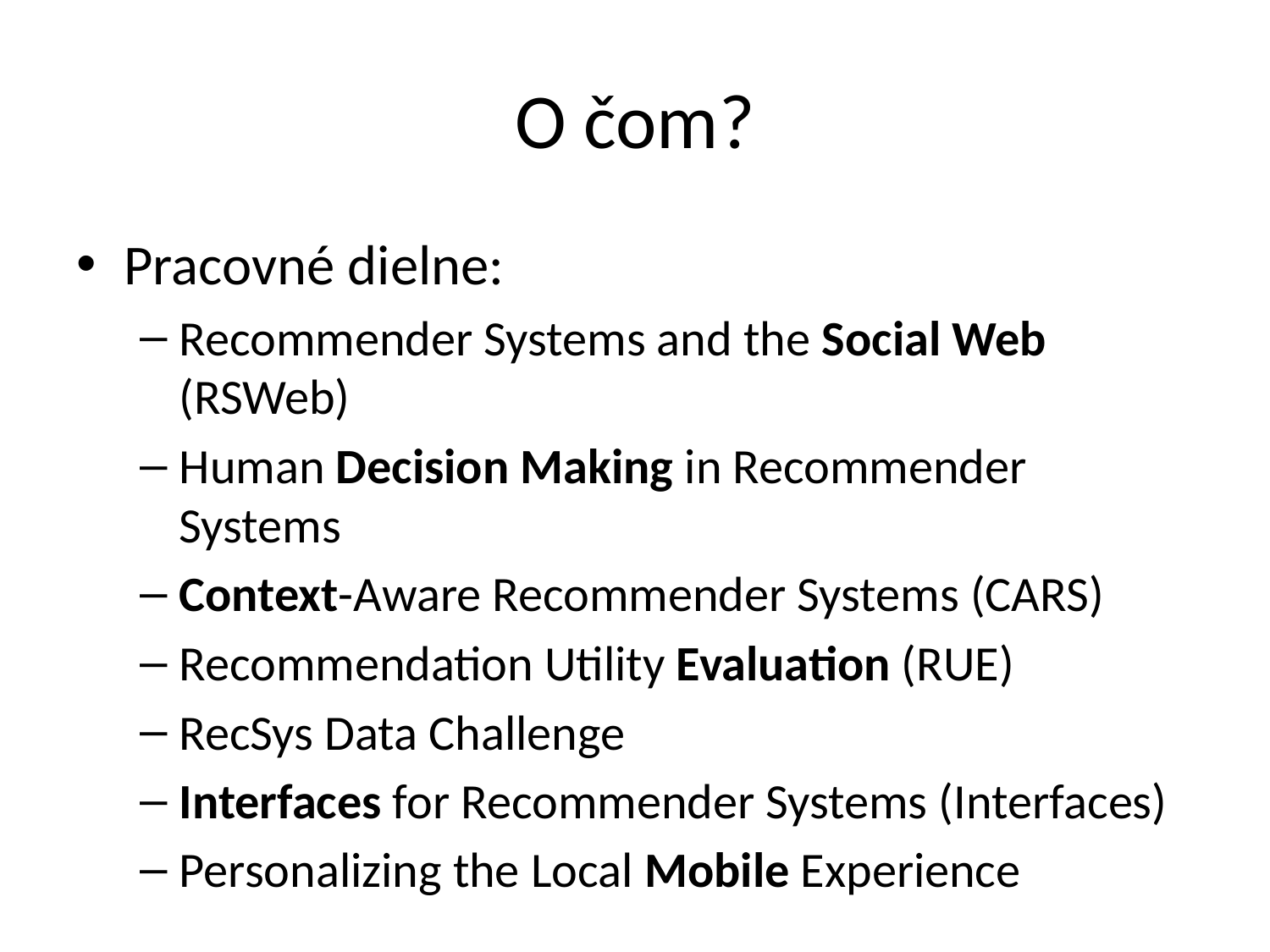

# O čom?
Pracovné dielne:
Recommender Systems and the Social Web (RSWeb)
Human Decision Making in Recommender Systems
Context-Aware Recommender Systems (CARS)
Recommendation Utility Evaluation (RUE)
RecSys Data Challenge
Interfaces for Recommender Systems (Interfaces)
Personalizing the Local Mobile Experience